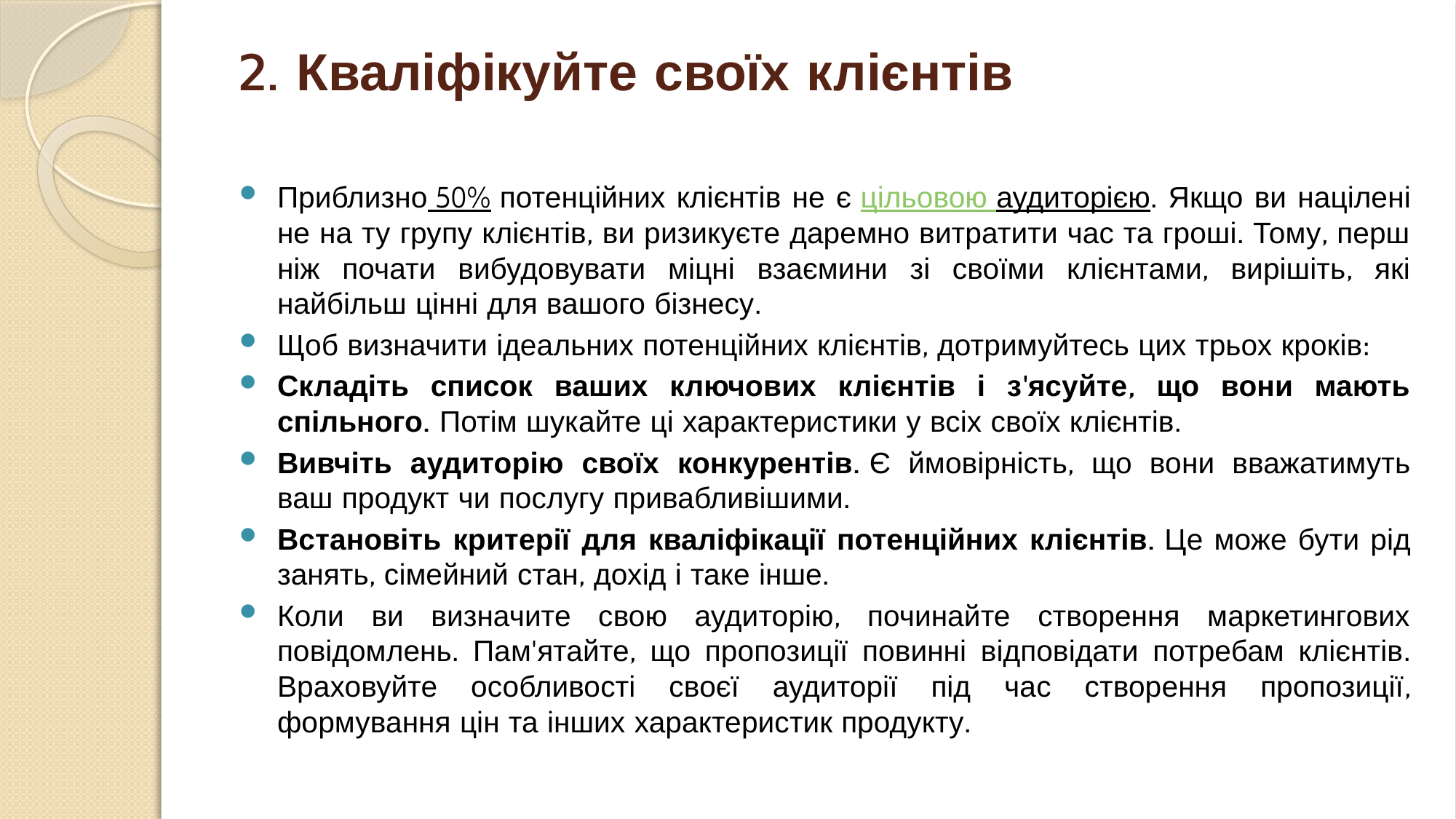

# 2. Кваліфікуйте своїх клієнтів
Приблизно 50% потенційних клієнтів не є цільовою аудиторією. Якщо ви націлені не на ту групу клієнтів, ви ризикуєте даремно витратити час та гроші. Тому, перш ніж почати вибудовувати міцні взаємини зі своїми клієнтами, вирішіть, які найбільш цінні для вашого бізнесу.
Щоб визначити ідеальних потенційних клієнтів, дотримуйтесь цих трьох кроків:
Складіть список ваших ключових клієнтів і з'ясуйте, що вони мають спільного. Потім шукайте ці характеристики у всіх своїх клієнтів.
Вивчіть аудиторію своїх конкурентів. Є ймовірність, що вони вважатимуть ваш продукт чи послугу привабливішими.
Встановіть критерії для кваліфікації потенційних клієнтів. Це може бути рід занять, сімейний стан, дохід і таке інше.
Коли ви визначите свою аудиторію, починайте створення маркетингових повідомлень. Пам'ятайте, що пропозиції повинні відповідати потребам клієнтів. Враховуйте особливості своєї аудиторії під час створення пропозиції, формування цін та інших характеристик продукту.